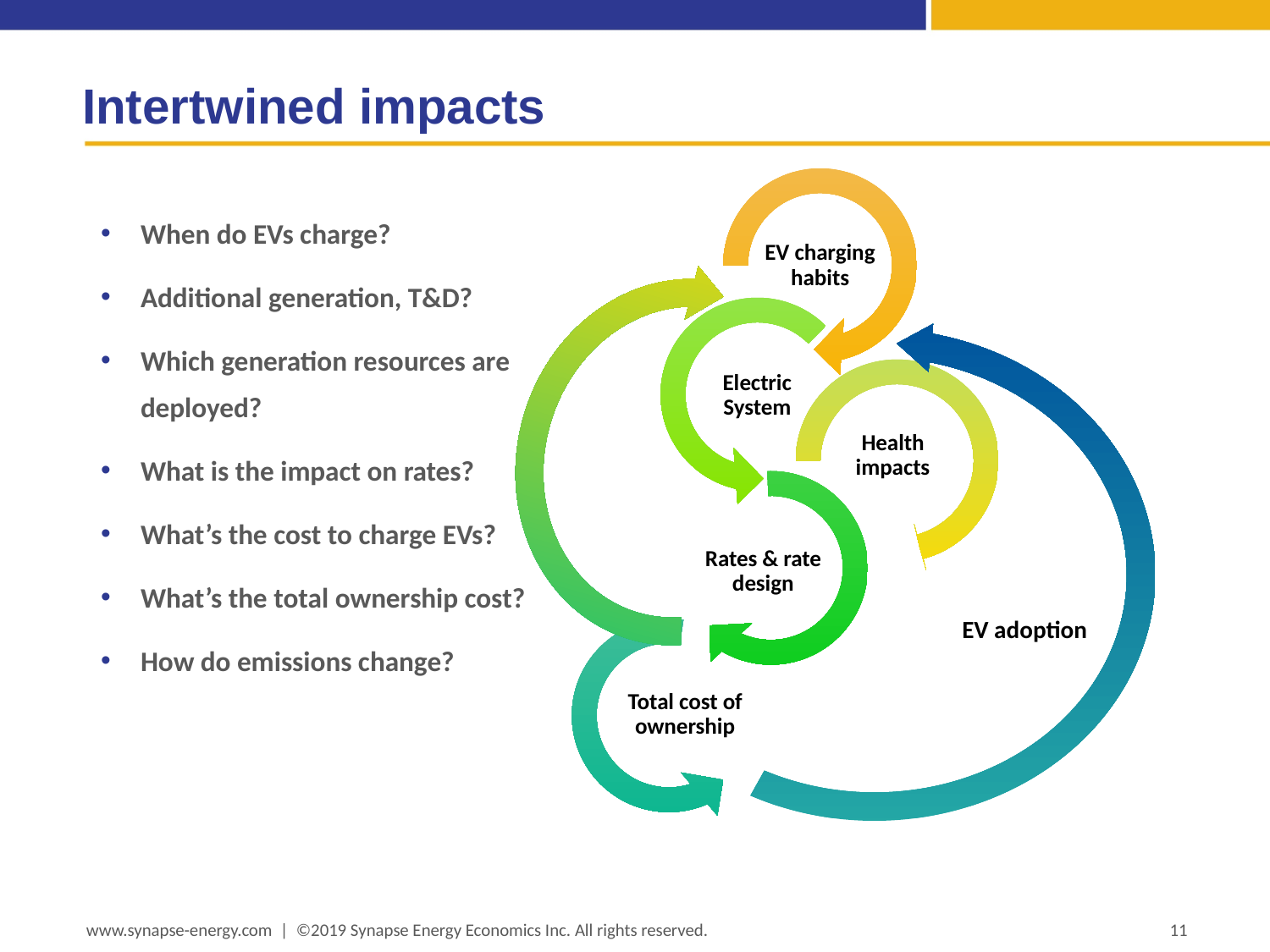

# Intertwined impacts
EV charging habits
Electric System
Rates & rate design
Total cost of ownership
Health impacts
When do EVs charge?
Additional generation, T&D?
Which generation resources are deployed?
What is the impact on rates?
What’s the cost to charge EVs?
What’s the total ownership cost?
How do emissions change?

EV adoption
11
www.synapse-energy.com  |  ©2019 Synapse Energy Economics Inc. All rights reserved.